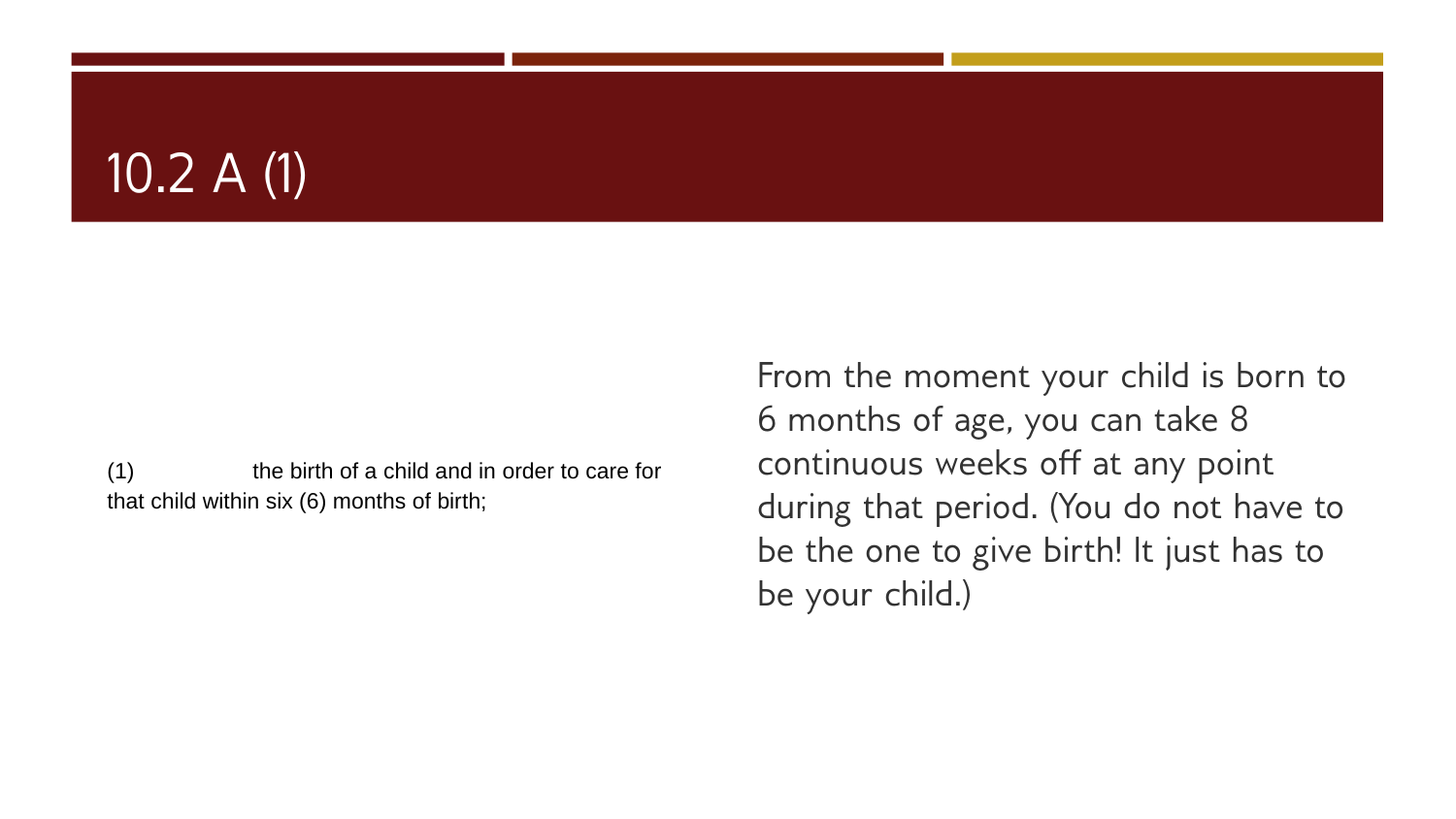

# 10.2 A (1)
(1) 	the birth of a child and in order to care for that child within six (6) months of birth;
From the moment your child is born to 6 months of age, you can take 8 continuous weeks off at any point during that period. (You do not have to be the one to give birth! It just has to be your child.)